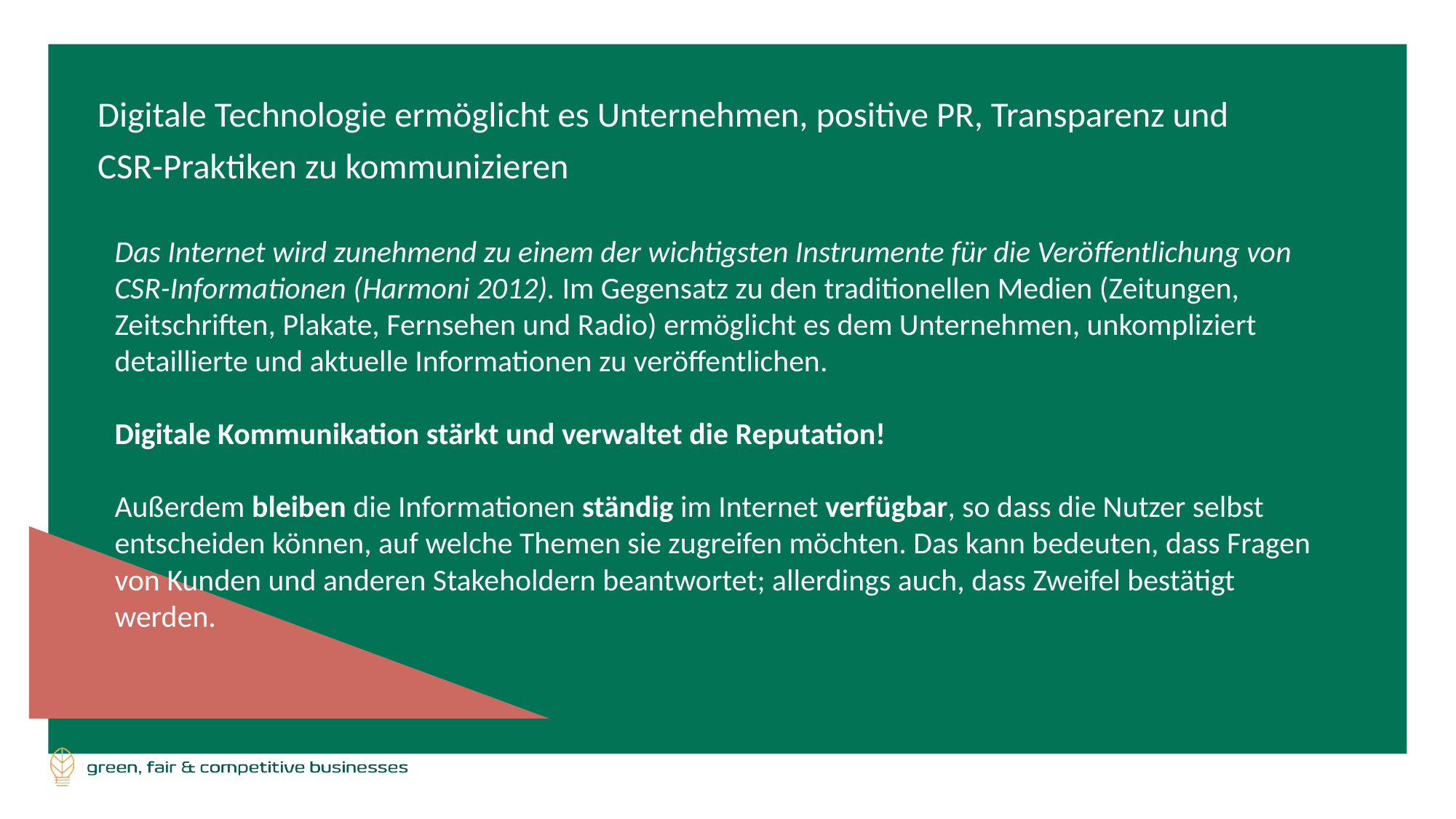

Digitale Technologie ermöglicht es Unternehmen, positive PR, Transparenz und CSR-Praktiken zu kommunizieren
Das Internet wird zunehmend zu einem der wichtigsten Instrumente für die Veröffentlichung von CSR-Informationen (Harmoni 2012). Im Gegensatz zu den traditionellen Medien (Zeitungen, Zeitschriften, Plakate, Fernsehen und Radio) ermöglicht es dem Unternehmen, unkompliziert detaillierte und aktuelle Informationen zu veröffentlichen.

Digitale Kommunikation stärkt und verwaltet die Reputation!

Außerdem bleiben die Informationen ständig im Internet verfügbar, so dass die Nutzer selbst entscheiden können, auf welche Themen sie zugreifen möchten. Das kann bedeuten, dass Fragen von Kunden und anderen Stakeholdern beantwortet; allerdings auch, dass Zweifel bestätigt werden.